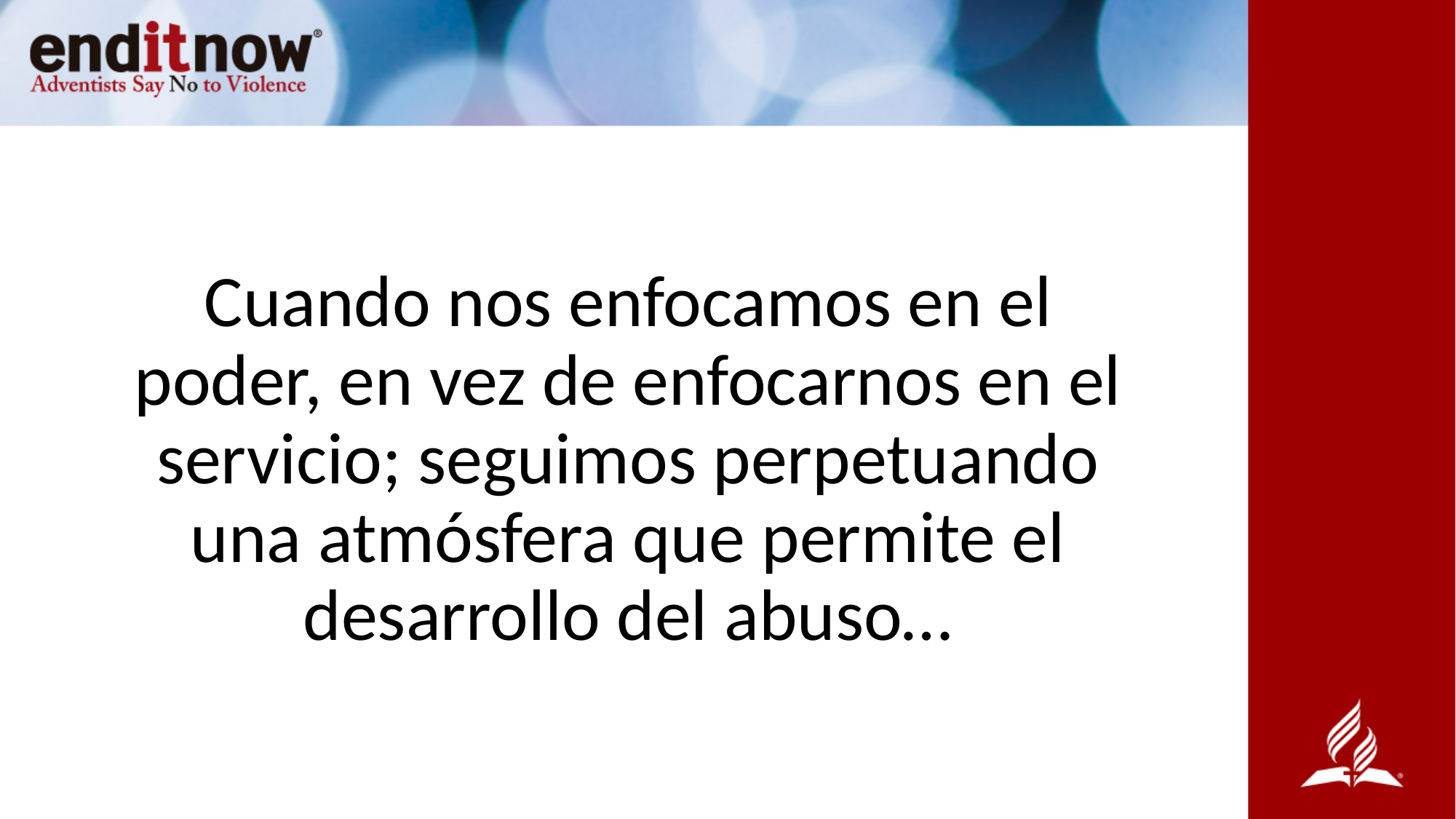

# Cuando nos enfocamos en el poder, en vez de enfocarnos en el servicio; seguimos perpetuando una atmósfera que permite el desarrollo del abuso…